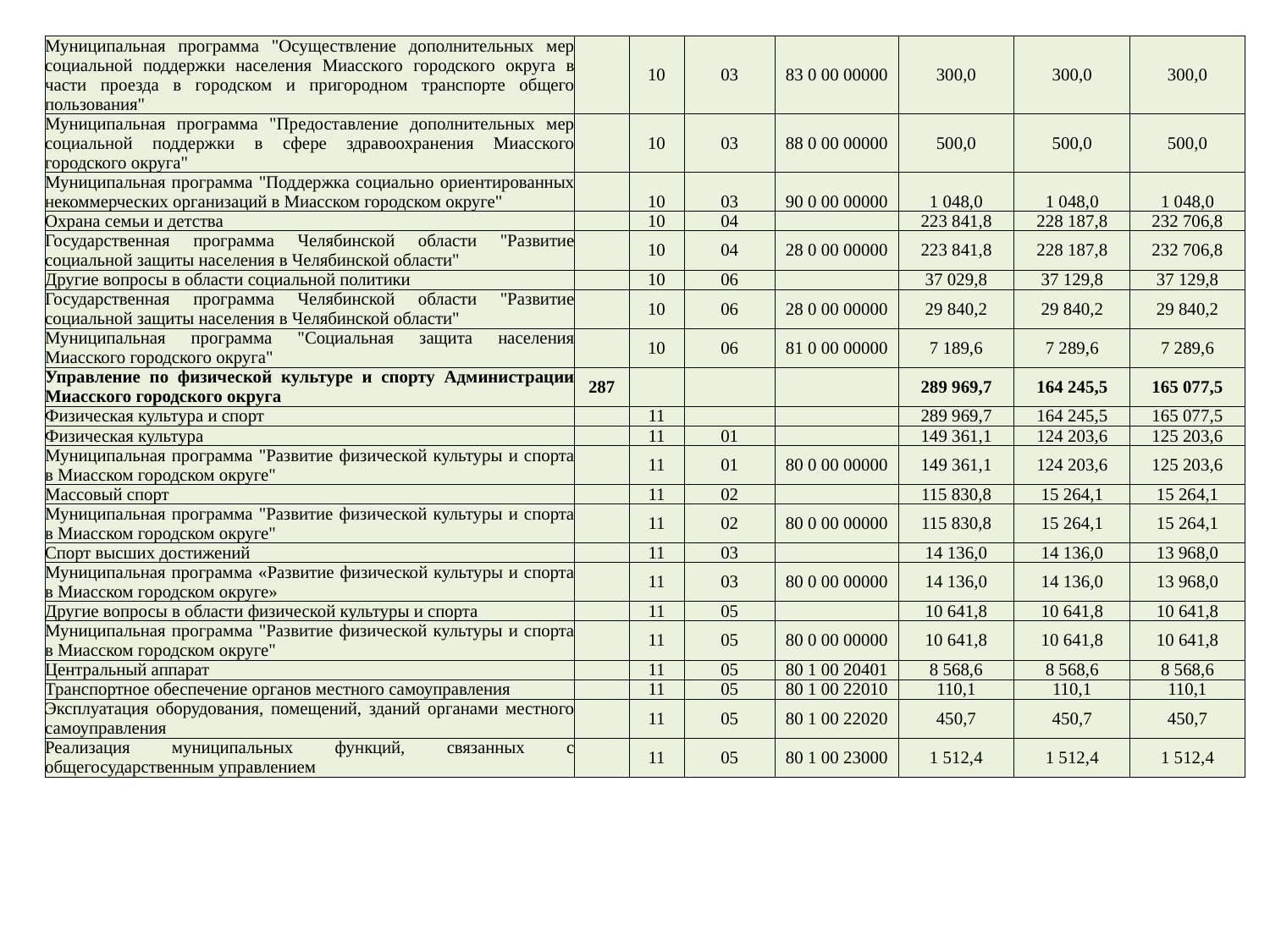

| Муниципальная программа "Осуществление дополнительных мер социальной поддержки населения Миасского городского округа в части проезда в городском и пригородном транспорте общего пользования" |  | 10 | 03 | 83 0 00 00000 | 300,0 | 300,0 | 300,0 |
| --- | --- | --- | --- | --- | --- | --- | --- |
| Муниципальная программа "Предоставление дополнительных мер социальной поддержки в сфере здравоохранения Миасского городского округа" |  | 10 | 03 | 88 0 00 00000 | 500,0 | 500,0 | 500,0 |
| Муниципальная программа "Поддержка социально ориентированных некоммерческих организаций в Миасском городском округе" |  | 10 | 03 | 90 0 00 00000 | 1 048,0 | 1 048,0 | 1 048,0 |
| Охрана семьи и детства |  | 10 | 04 |  | 223 841,8 | 228 187,8 | 232 706,8 |
| Государственная программа Челябинской области "Развитие социальной защиты населения в Челябинской области" |  | 10 | 04 | 28 0 00 00000 | 223 841,8 | 228 187,8 | 232 706,8 |
| Другие вопросы в области социальной политики |  | 10 | 06 |  | 37 029,8 | 37 129,8 | 37 129,8 |
| Государственная программа Челябинской области "Развитие социальной защиты населения в Челябинской области" |  | 10 | 06 | 28 0 00 00000 | 29 840,2 | 29 840,2 | 29 840,2 |
| Муниципальная программа "Социальная защита населения Миасского городского округа" |  | 10 | 06 | 81 0 00 00000 | 7 189,6 | 7 289,6 | 7 289,6 |
| Управление по физической культуре и спорту Администрации Миасского городского округа | 287 |  |  |  | 289 969,7 | 164 245,5 | 165 077,5 |
| Физическая культура и спорт |  | 11 |  |  | 289 969,7 | 164 245,5 | 165 077,5 |
| Физическая культура |  | 11 | 01 |  | 149 361,1 | 124 203,6 | 125 203,6 |
| Муниципальная программа "Развитие физической культуры и спорта в Миасском городском округе" |  | 11 | 01 | 80 0 00 00000 | 149 361,1 | 124 203,6 | 125 203,6 |
| Массовый спорт |  | 11 | 02 |  | 115 830,8 | 15 264,1 | 15 264,1 |
| Муниципальная программа "Развитие физической культуры и спорта в Миасском городском округе" |  | 11 | 02 | 80 0 00 00000 | 115 830,8 | 15 264,1 | 15 264,1 |
| Спорт высших достижений |  | 11 | 03 |  | 14 136,0 | 14 136,0 | 13 968,0 |
| Муниципальная программа «Развитие физической культуры и спорта в Миасском городском округе» |  | 11 | 03 | 80 0 00 00000 | 14 136,0 | 14 136,0 | 13 968,0 |
| Другие вопросы в области физической культуры и спорта |  | 11 | 05 |  | 10 641,8 | 10 641,8 | 10 641,8 |
| Муниципальная программа "Развитие физической культуры и спорта в Миасском городском округе" |  | 11 | 05 | 80 0 00 00000 | 10 641,8 | 10 641,8 | 10 641,8 |
| Центральный аппарат |  | 11 | 05 | 80 1 00 20401 | 8 568,6 | 8 568,6 | 8 568,6 |
| Транспортное обеспечение органов местного самоуправления |  | 11 | 05 | 80 1 00 22010 | 110,1 | 110,1 | 110,1 |
| Эксплуатация оборудования, помещений, зданий органами местного самоуправления |  | 11 | 05 | 80 1 00 22020 | 450,7 | 450,7 | 450,7 |
| Реализация муниципальных функций, связанных с общегосударственным управлением |  | 11 | 05 | 80 1 00 23000 | 1 512,4 | 1 512,4 | 1 512,4 |